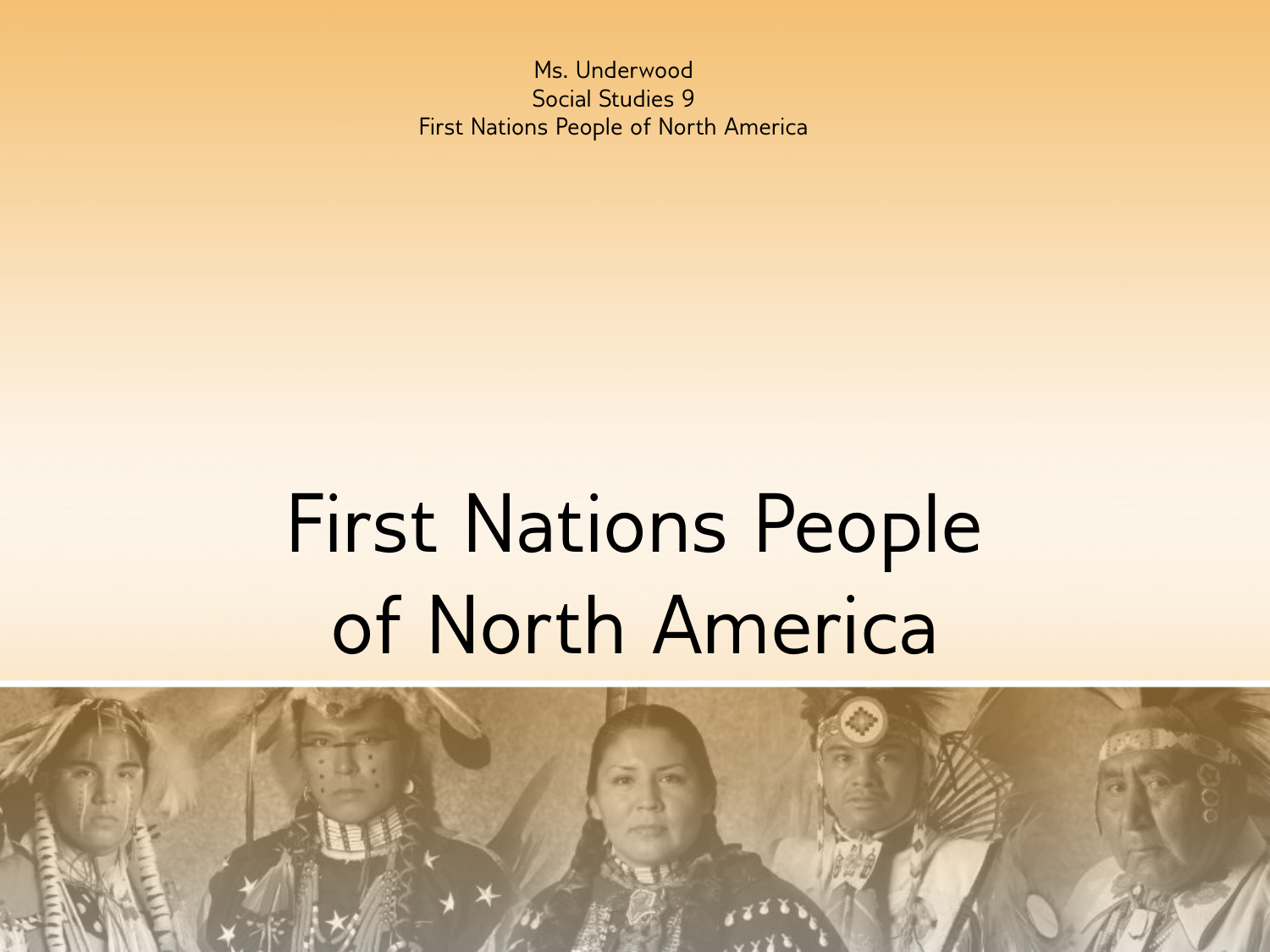

Ms. Underwood
Social Studies 9
First Nations People of North America
# First Nations People of North America